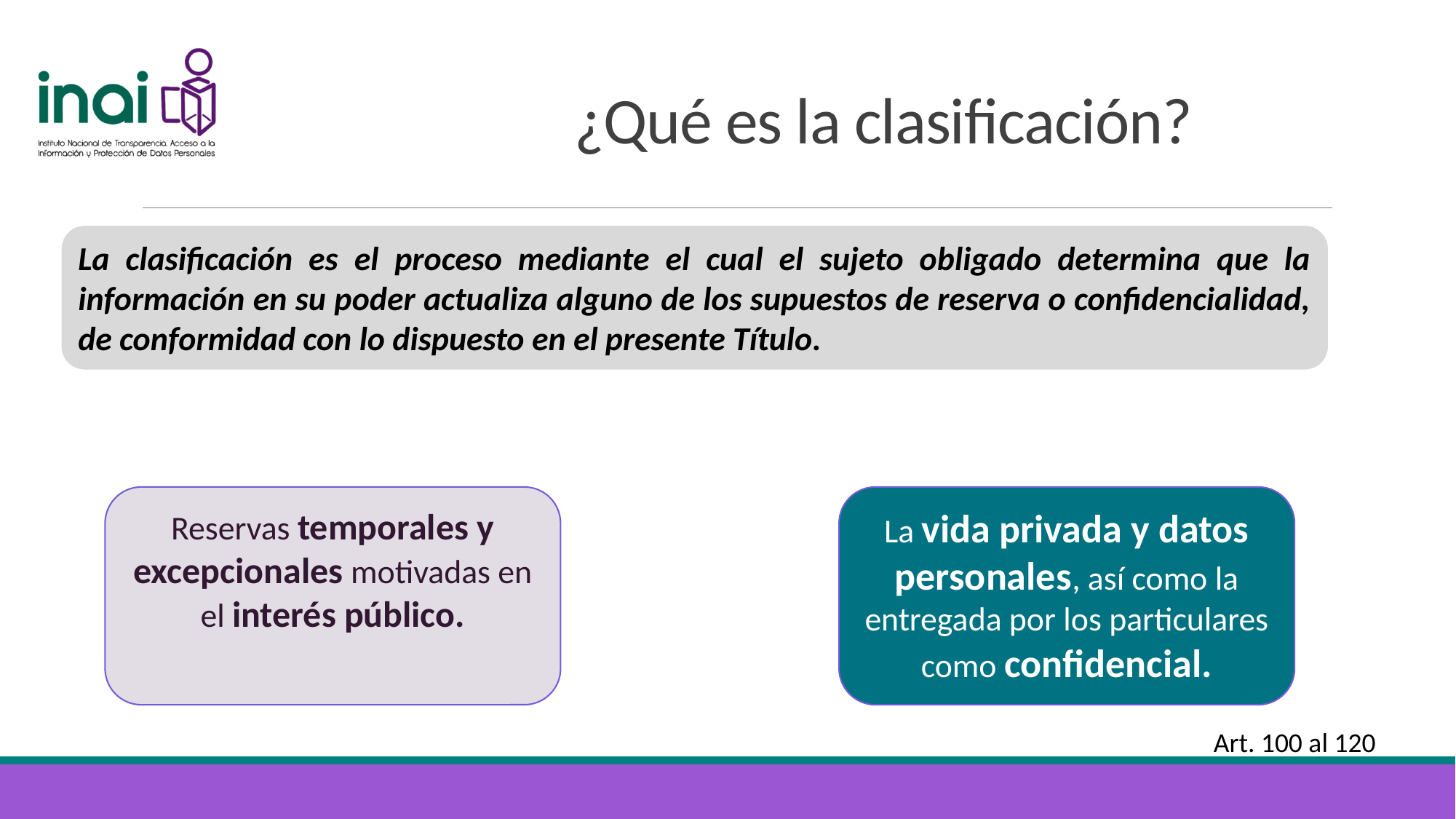

# ¿Qué es la clasificación?
La clasificación es el proceso mediante el cual el sujeto obligado determina que la información en su poder actualiza alguno de los supuestos de reserva o confidencialidad, de conformidad con lo dispuesto en el presente Título.
Reservas temporales y excepcionales motivadas en el interés público.
La vida privada y datos personales, así como la entregada por los particulares como confidencial.
Art. 100 al 120